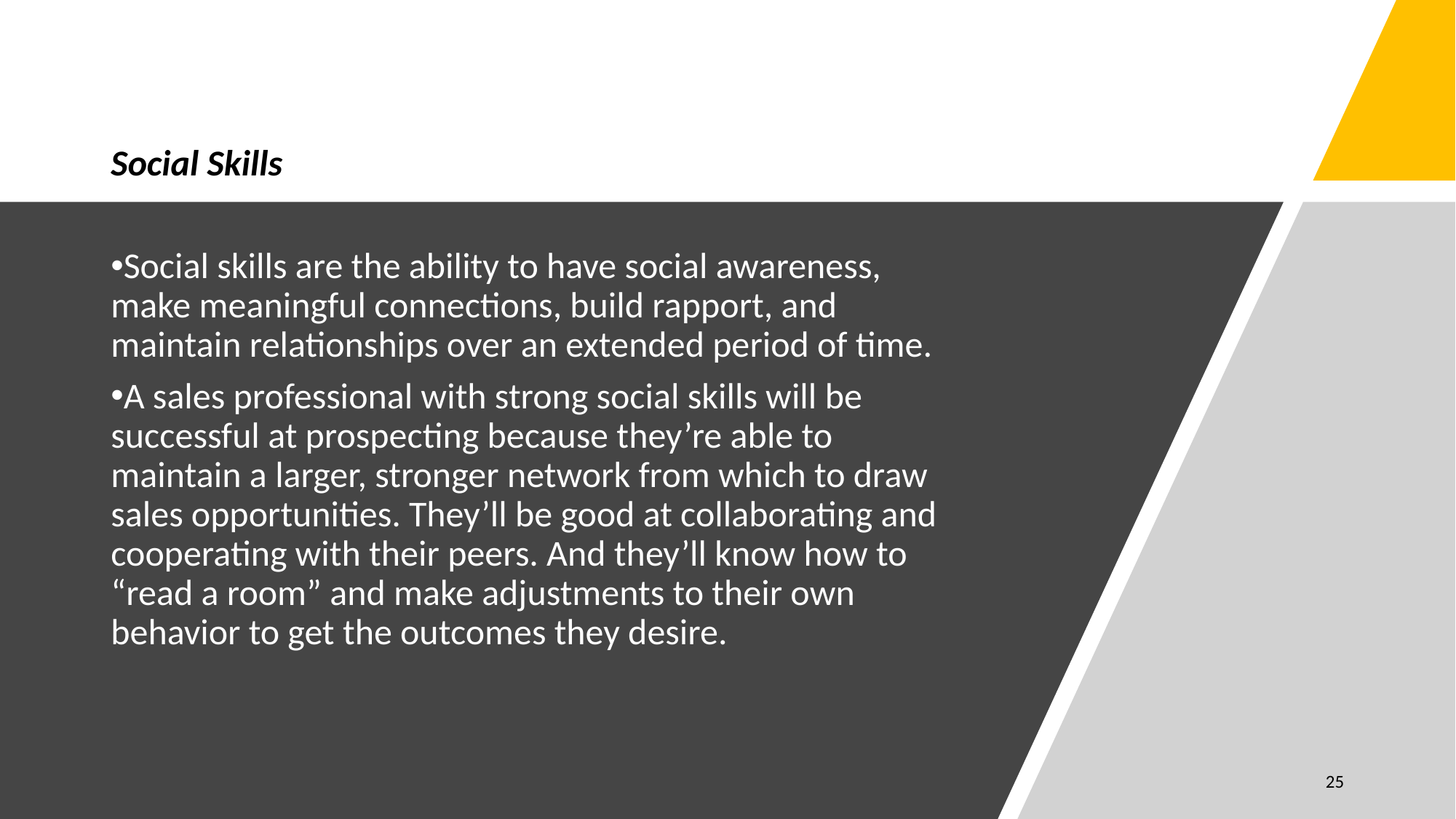

Social Skills

Social skills are the ability to have social awareness, make meaningful connections, build rapport, and maintain relationships over an extended period of time.
A sales professional with strong social skills will be successful at prospecting because they’re able to maintain a larger, stronger network from which to draw sales opportunities. They’ll be good at collaborating and cooperating with their peers. And they’ll know how to “read a room” and make adjustments to their own behavior to get the outcomes they desire.

25